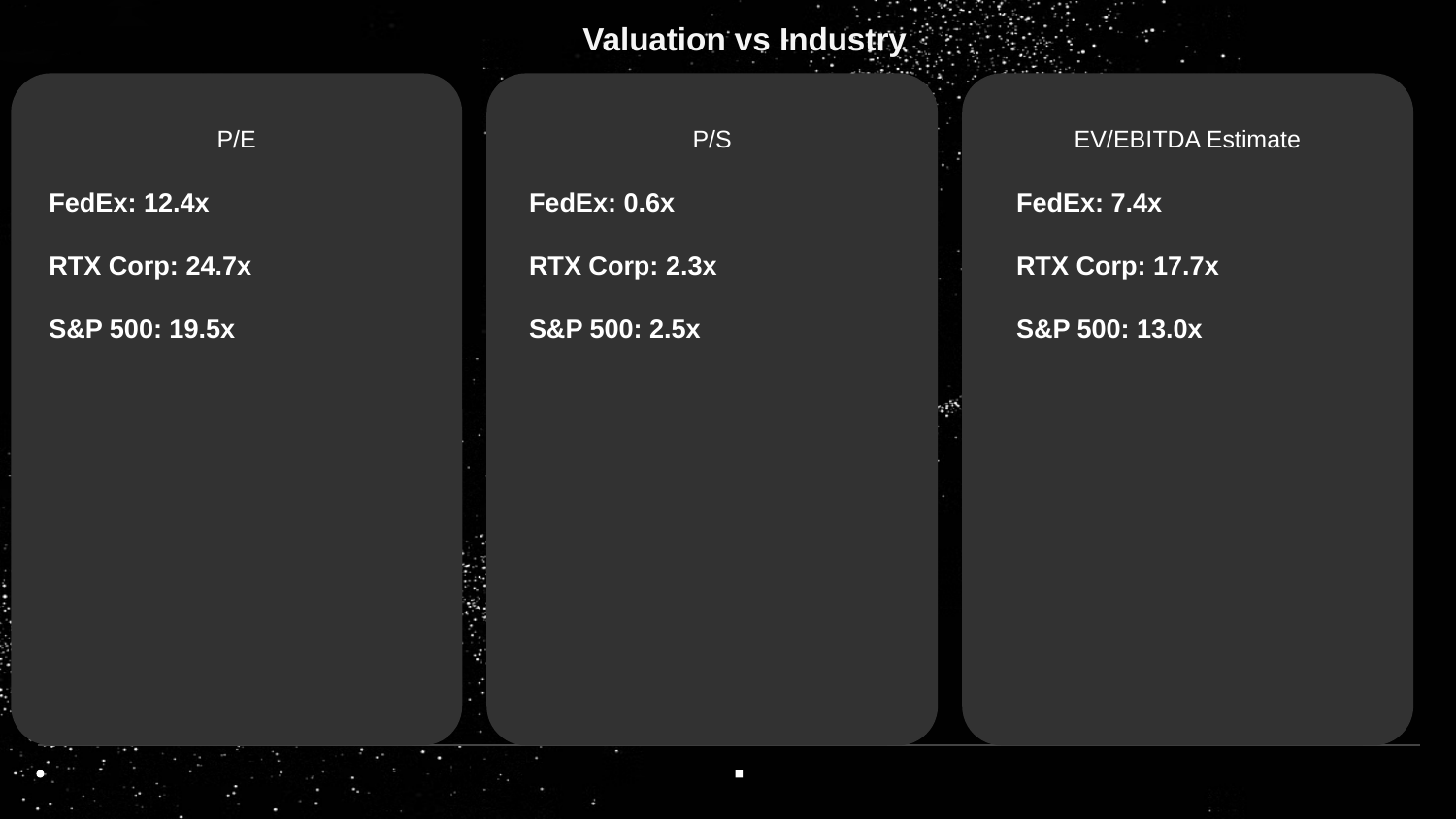

Valuation vs Industry

P/E
P/S
EV/EBITDA Estimate

FedEx: 12.4x

RTX Corp: 24.7x

S&P 500: 19.5x
FedEx: 0.6x

RTX Corp: 2.3x

S&P 500: 2.5x
FedEx: 7.4x

RTX Corp: 17.7x

S&P 500: 13.0x